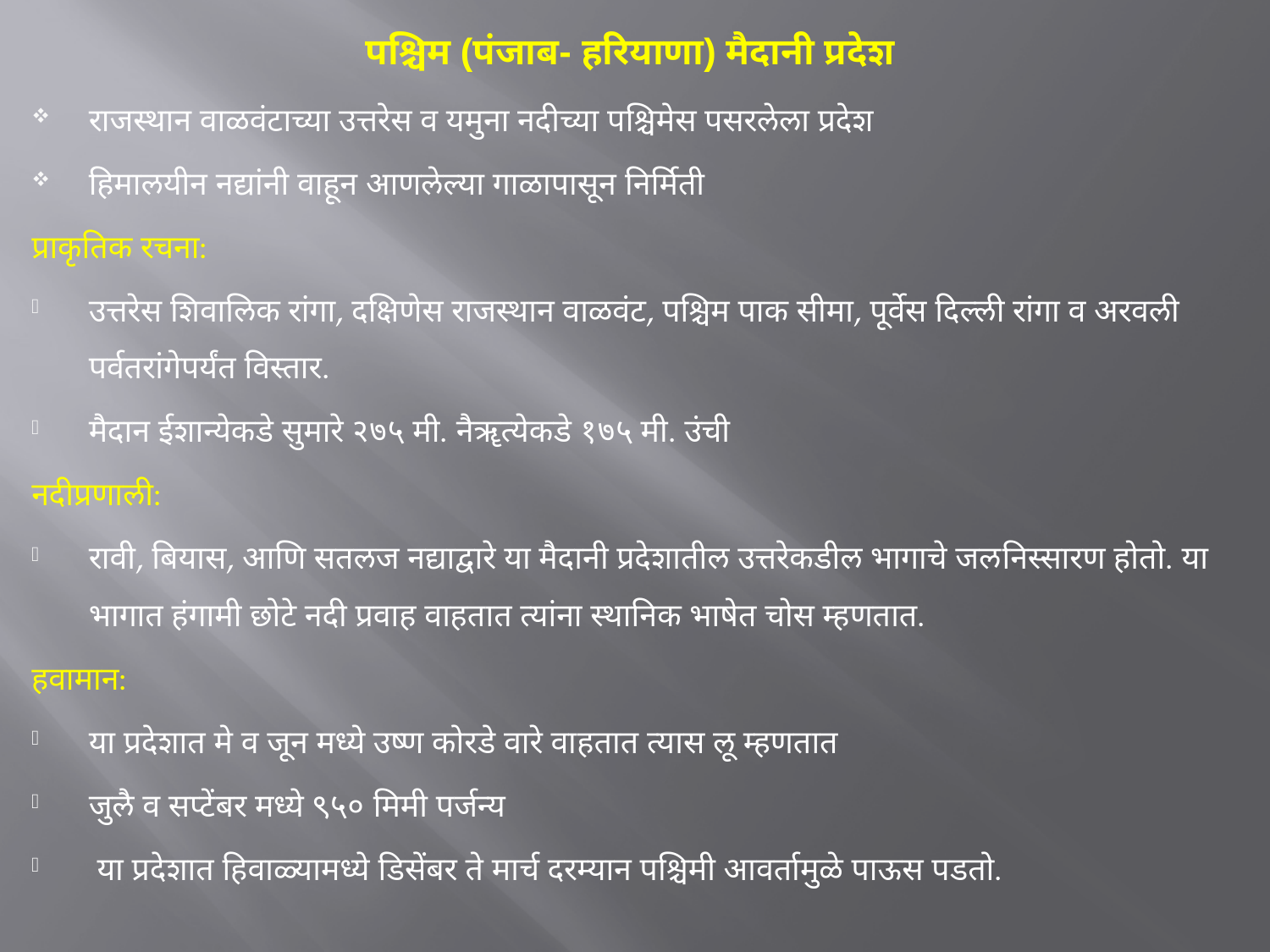

# पश्चिम (पंजाब- हरियाणा) मैदानी प्रदेश
राजस्थान वाळवंटाच्या उत्तरेस व यमुना नदीच्या पश्चिमेस पसरलेला प्रदेश
हिमालयीन नद्यांनी वाहून आणलेल्या गाळापासून निर्मिती
प्राकृतिक रचना:
उत्तरेस शिवालिक रांगा, दक्षिणेस राजस्थान वाळवंट, पश्चिम पाक सीमा, पूर्वेस दिल्ली रांगा व अरवली पर्वतरांगेपर्यंत विस्तार.
मैदान ईशान्येकडे सुमारे २७५ मी. नैॠत्येकडे १७५ मी. उंची
नदीप्रणाली:
रावी, बियास, आणि सतलज नद्याद्वारे या मैदानी प्रदेशातील उत्तरेकडील भागाचे जलनिस्सारण होतो. या भागात हंगामी छोटे नदी प्रवाह वाहतात त्यांना स्थानिक भाषेत चोस म्हणतात.
हवामान:
या प्रदेशात मे व जून मध्ये उष्ण कोरडे वारे वाहतात त्यास लू म्हणतात
जुलै व सप्टेंबर मध्ये ९५० मिमी पर्जन्य
 या प्रदेशात हिवाळ्यामध्ये डिसेंबर ते मार्च दरम्यान पश्चिमी आवर्तामुळे पाऊस पडतो.